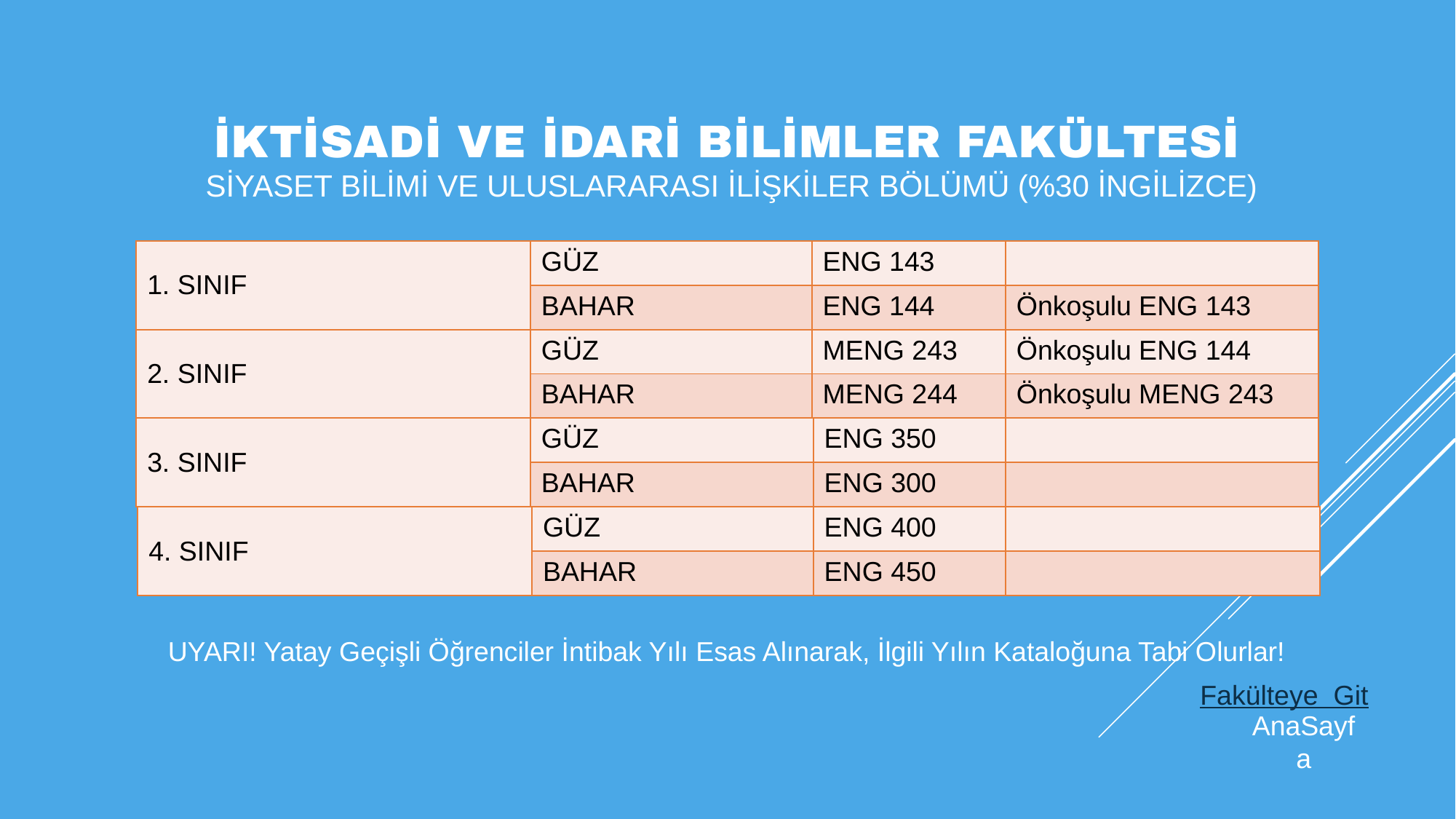

# İKTİSADİ VE İDARİ BİLİMLER FAKÜLTESİ SİYASET BİLİMİ VE ULUSLARARASI İLİŞKİLER BÖLÜMÜ (%30 İngilizce)
| 1. SINIF | GÜZ | ENG 143 |  |
| --- | --- | --- | --- |
|  | BAHAR | ENG 144 | Önkoşulu ENG 143 |
| 2. SINIF | GÜZ | MENG 243 | Önkoşulu ENG 144 |
|  | BAHAR | MENG 244 | Önkoşulu MENG 243 |
| 3. SINIF | GÜZ | ENG 350 |  |
| --- | --- | --- | --- |
|  | BAHAR | ENG 300 |  |
| 4. SINIF | GÜZ | ENG 400 |  |
| --- | --- | --- | --- |
|  | BAHAR | ENG 450 |  |
UYARI! Yatay Geçişli Öğrenciler İntibak Yılı Esas Alınarak, İlgili Yılın Kataloğuna Tabi Olurlar!
Fakülteye  Git
AnaSayfa